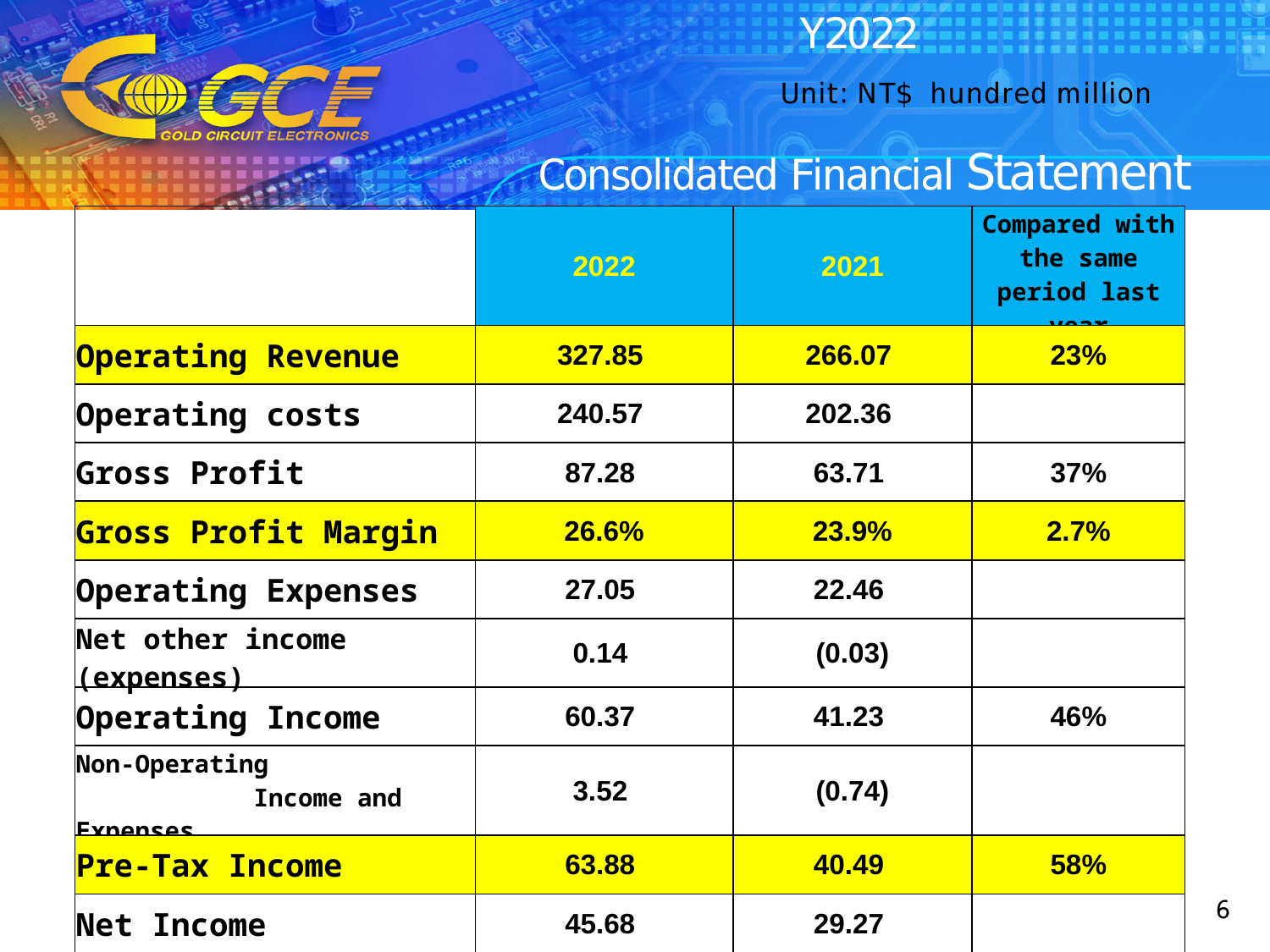

Y2022
Consolidated Financial Statement
          Unit: NT$  hundred million
|  | 2022 | 2021 | Compared with the same period last year |
| --- | --- | --- | --- |
| Operating Revenue | 327.85 | 266.07 | 23% |
| Operating costs | 240.57 | 202.36 |  |
| Gross Profit | 87.28 | 63.71 | 37% |
| Gross Profit Margin | 26.6% | 23.9% | 2.7% |
| Operating Expenses | 27.05 | 22.46 |  |
| Net other income (expenses) | 0.14 | (0.03) |  |
| Operating Income | 60.37 | 41.23 | 46% |
| Non-Operating Income and Expenses | 3.52 | (0.74) |  |
| Pre-Tax Income | 63.88 | 40.49 | 58% |
| Net Income | 45.68 | 29.27 |  |
| EPS | 8.86 | 5.41 | 3.45 |

6